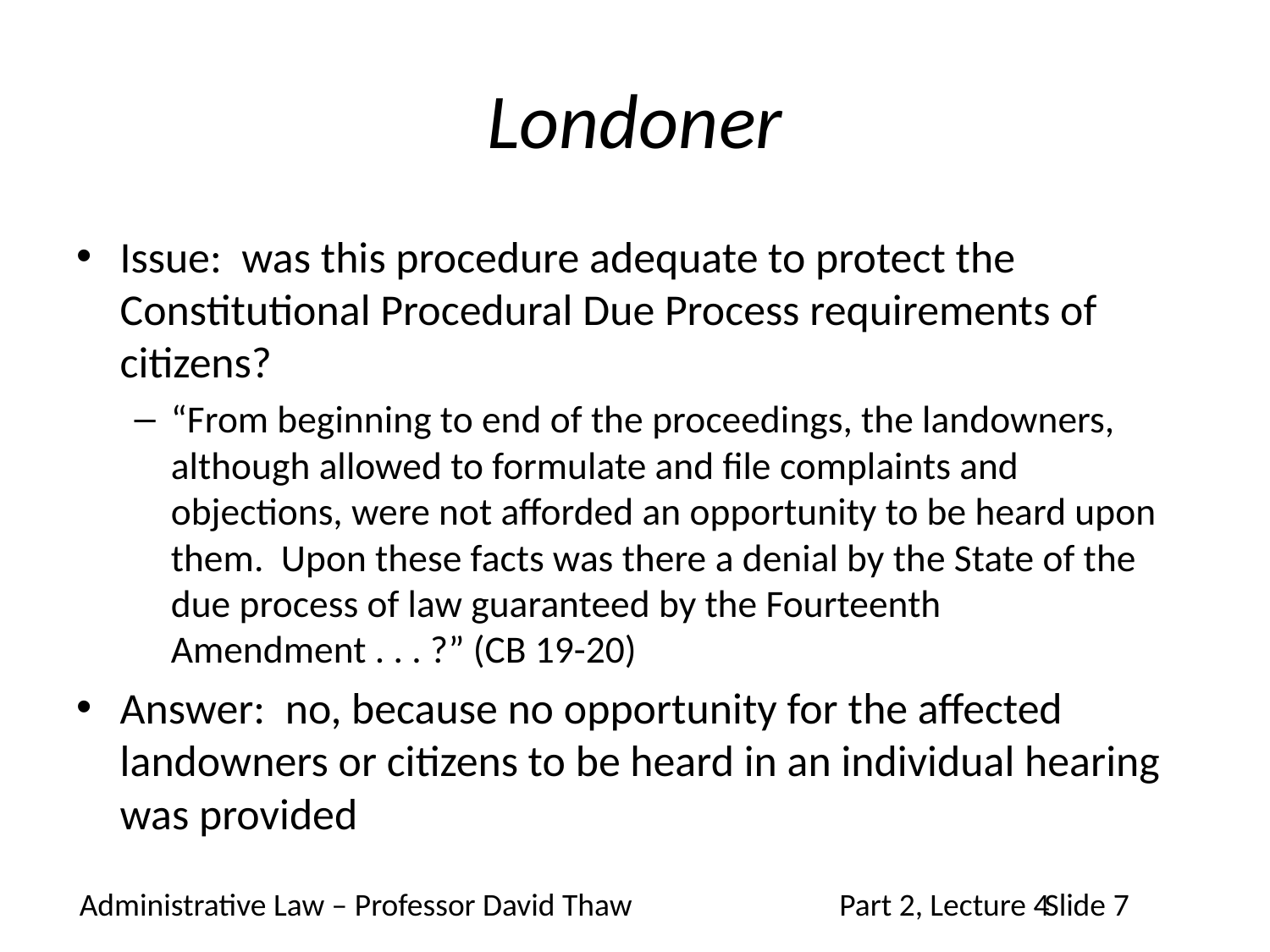

# Londoner
Issue:  was this procedure adequate to protect the Constitutional Procedural Due Process requirements of citizens?
“From beginning to end of the proceedings, the landowners, although allowed to formulate and file complaints and objections, were not afforded an opportunity to be heard upon them.  Upon these facts was there a denial by the State of the due process of law guaranteed by the Fourteenth Amendment . . . ?” (CB 19-20)
Answer:  no, because no opportunity for the affected landowners or citizens to be heard in an individual hearing was provided